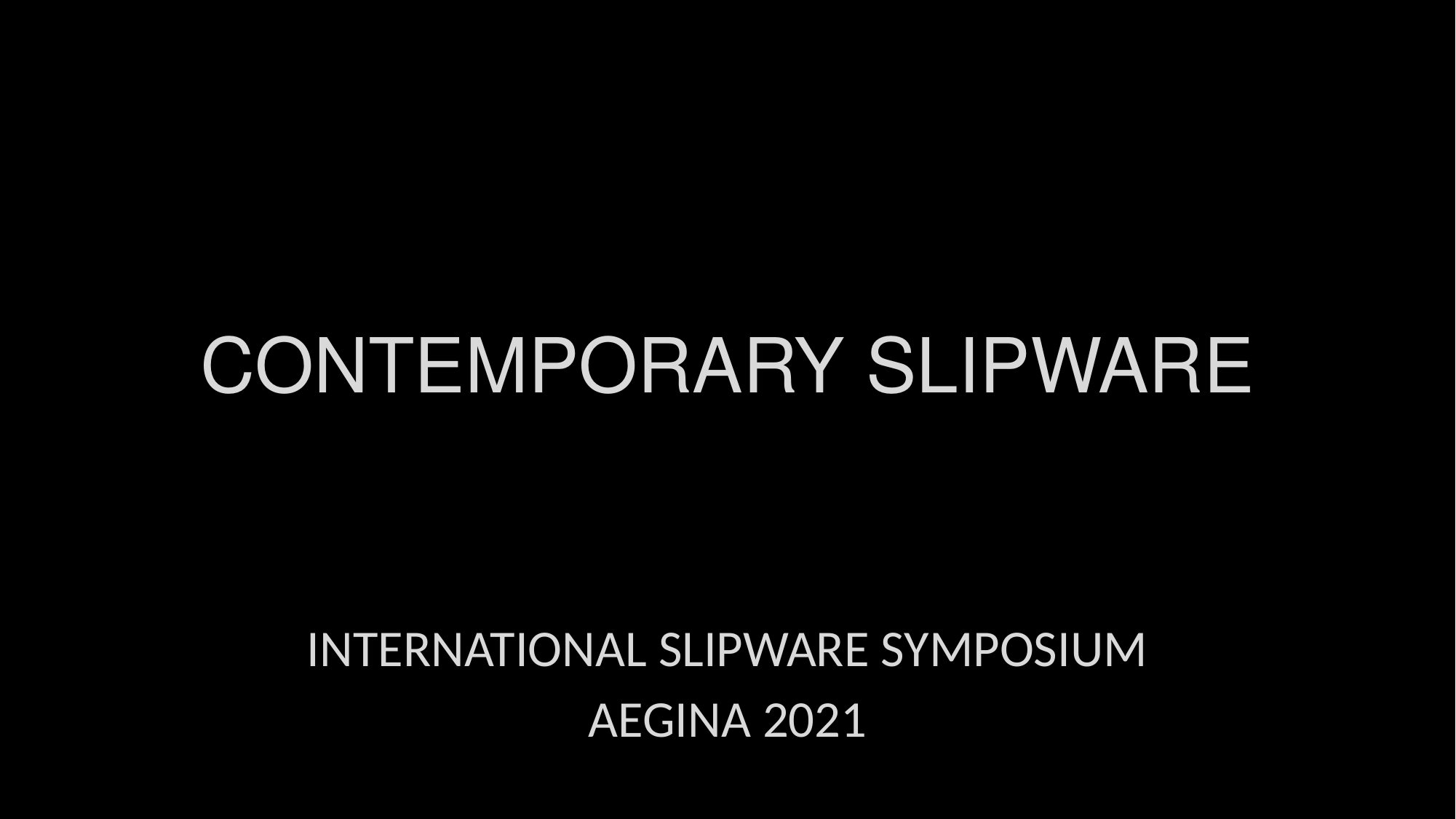

# CONTEMPORARY SLIPWARE
INTERNATIONAL SLIPWARE SYMPOSIUM
AEGINA 2021